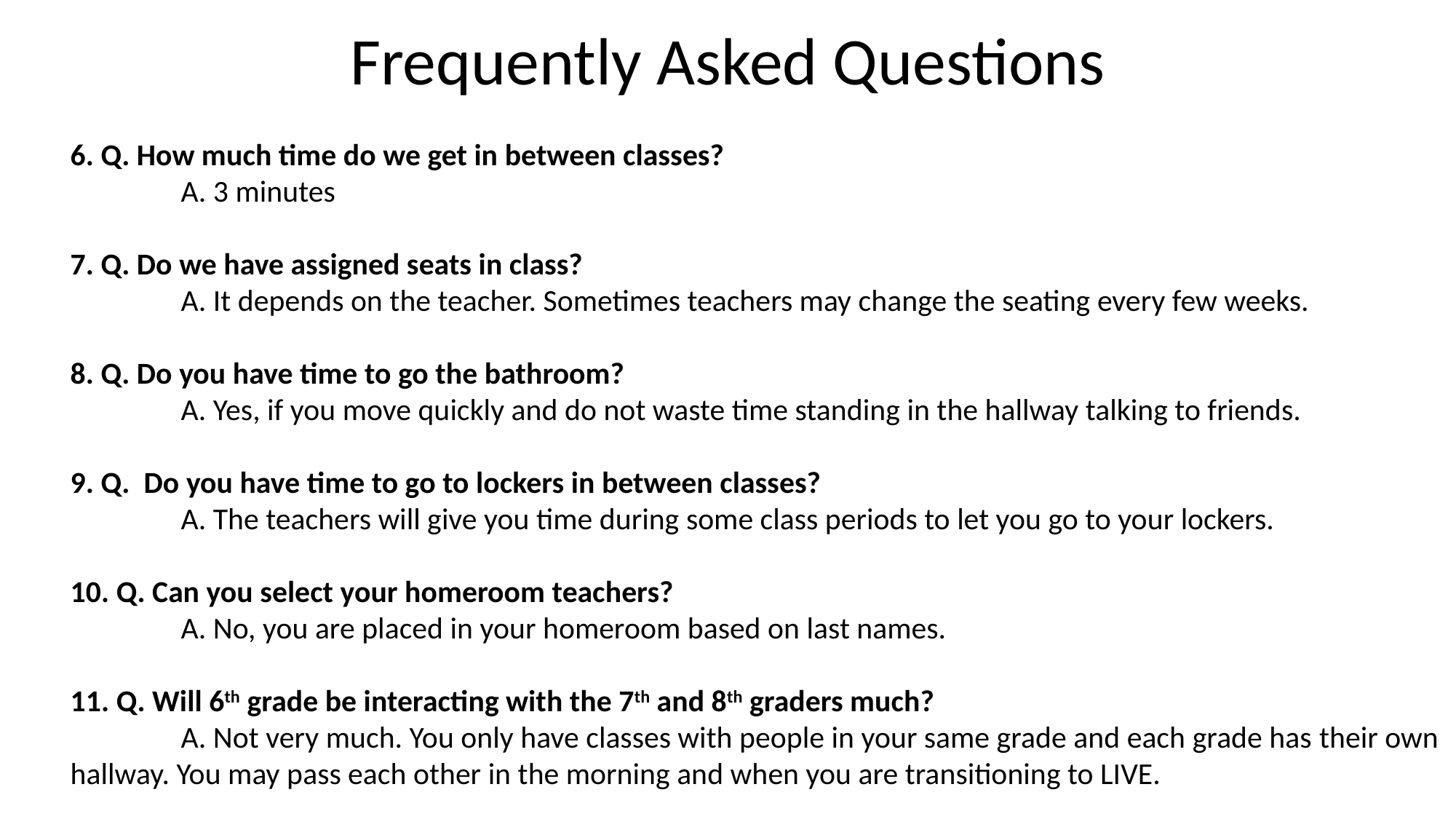

Frequently Asked Questions
6. Q. How much time do we get in between classes?
                A. 3 minutes

7. Q. Do we have assigned seats in class?
                A. It depends on the teacher. Sometimes teachers may change the seating every few weeks.

8. Q. Do you have time to go the bathroom?
                A. Yes, if you move quickly and do not waste time standing in the hallway talking to friends.

9. Q.  Do you have time to go to lockers in between classes?
                A. The teachers will give you time during some class periods to let you go to your lockers.

10. Q. Can you select your homeroom teachers?
                A. No, you are placed in your homeroom based on last names.

11. Q. Will 6th grade be interacting with the 7th and 8th graders much?
                A. Not very much. You only have classes with people in your same grade and each grade has their own hallway. You may pass each other in the morning and when you are transitioning to LIVE.